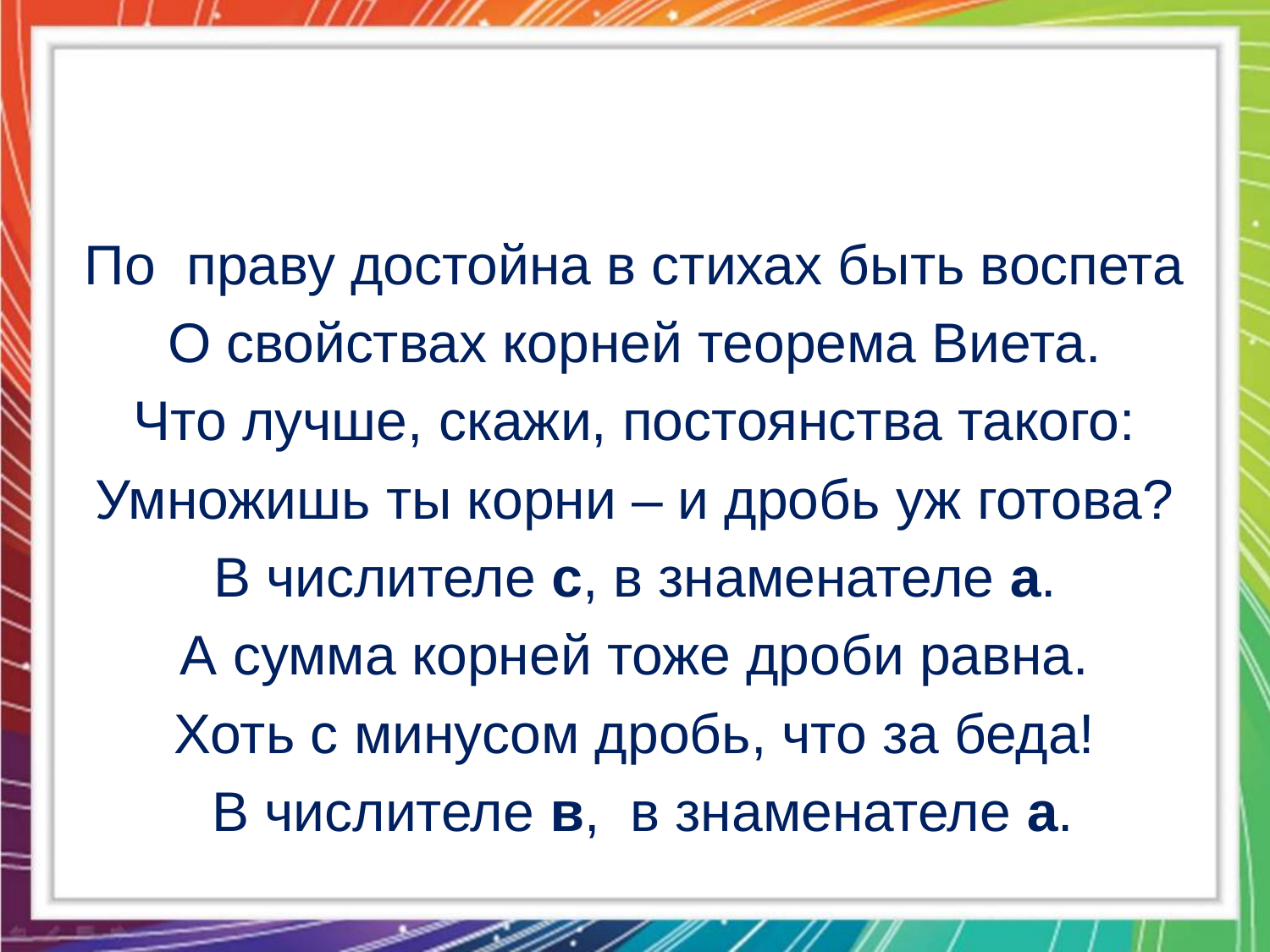

#
По  праву достойна в стихах быть воспета
О свойствах корней теорема Виета.
Что лучше, скажи, постоянства такого:
Умножишь ты корни – и дробь уж готова?
В числителе с, в знаменателе а.
А сумма корней тоже дроби равна.
Хоть с минусом дробь, что за беда!
 В числителе в,  в знаменателе а.